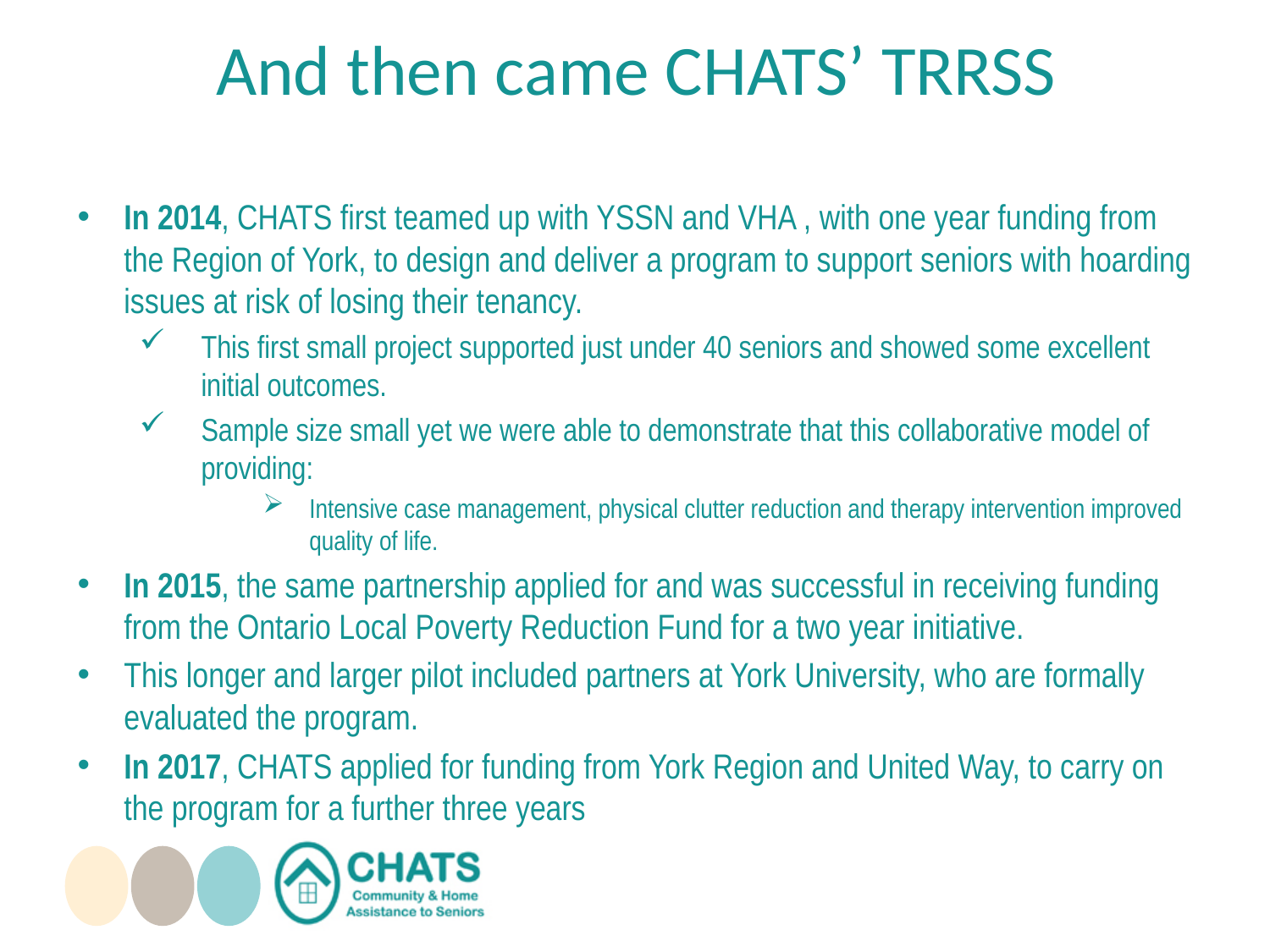

# And then came CHATS’ TRRSS

In 2014, CHATS first teamed up with YSSN and VHA , with one year funding from the Region of York, to design and deliver a program to support seniors with hoarding issues at risk of losing their tenancy.
This first small project supported just under 40 seniors and showed some excellent initial outcomes.
Sample size small yet we were able to demonstrate that this collaborative model of providing:
Intensive case management, physical clutter reduction and therapy intervention improved quality of life.
In 2015, the same partnership applied for and was successful in receiving funding from the Ontario Local Poverty Reduction Fund for a two year initiative.
This longer and larger pilot included partners at York University, who are formally evaluated the program.
In 2017, CHATS applied for funding from York Region and United Way, to carry on the program for a further three years